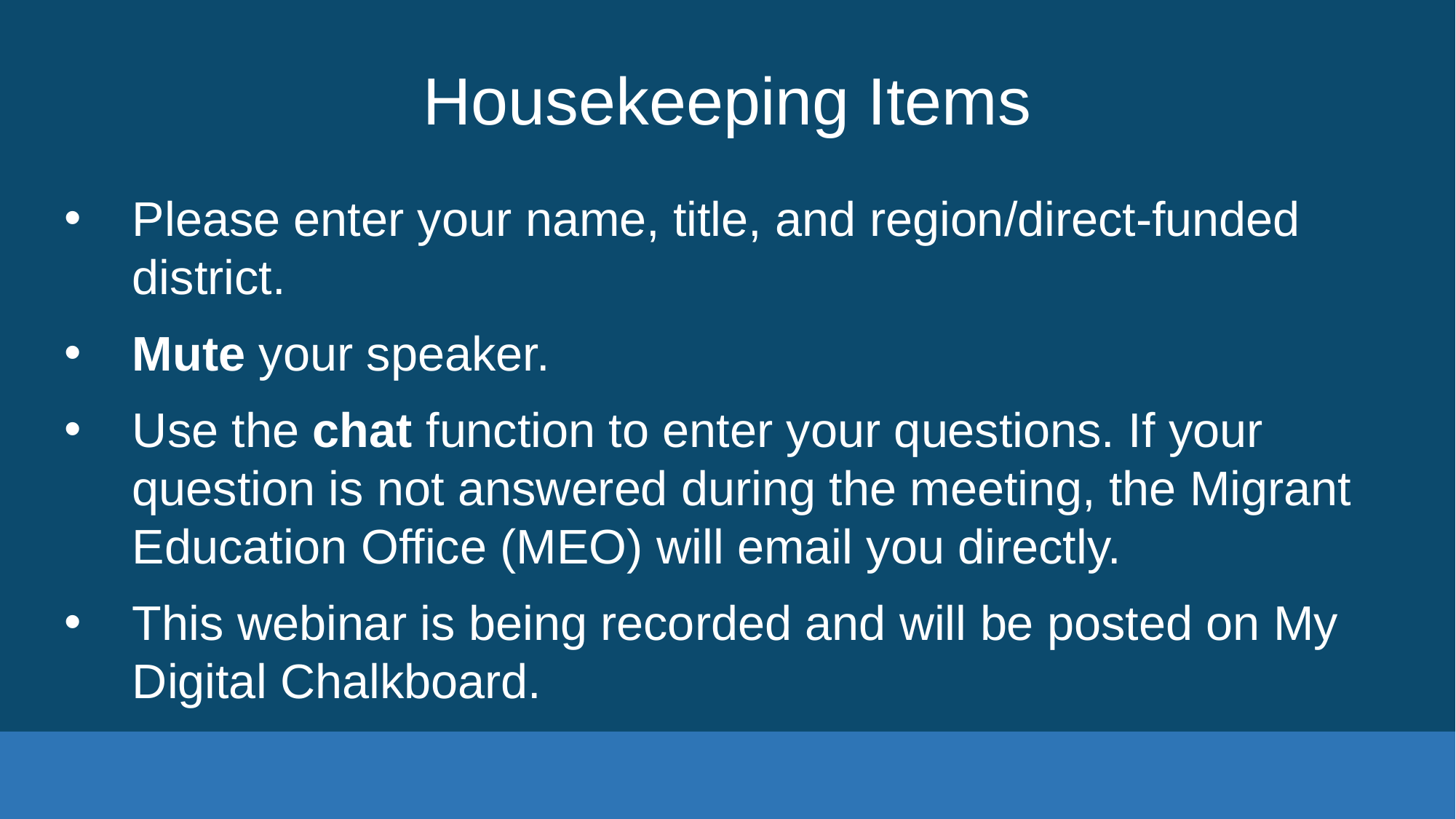

# Housekeeping Items
Please enter your name, title, and region/direct-funded district.
Mute your speaker.
Use the chat function to enter your questions. If your question is not answered during the meeting, the Migrant Education Office (MEO) will email you directly.
This webinar is being recorded and will be posted on My Digital Chalkboard.